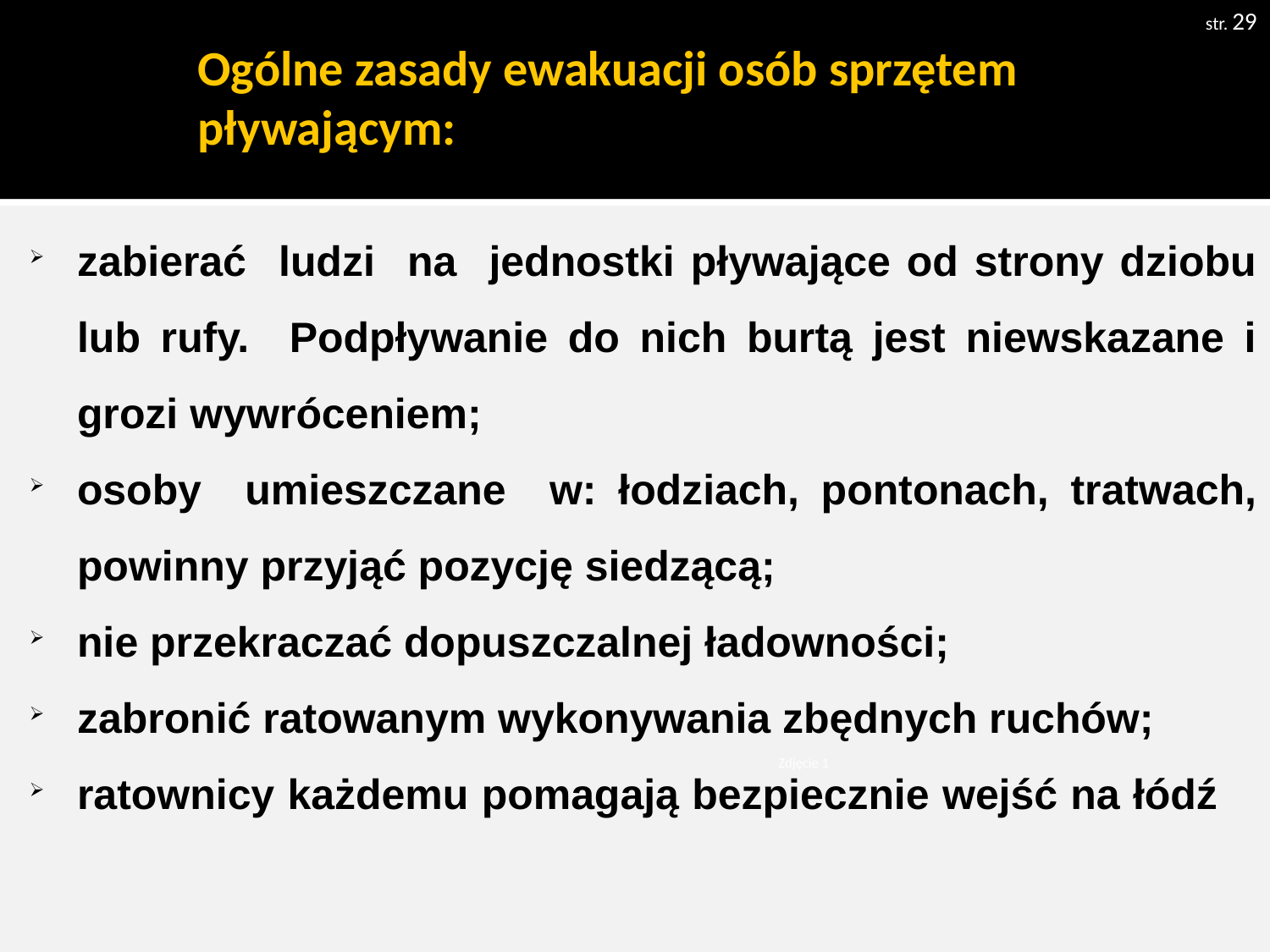

str. 29
# Ogólne zasady ewakuacji osób sprzętem pływającym:
zabierać  ludzi  na  jednostki pływające od strony dziobu lub rufy.  Podpływanie do nich burtą jest niewskazane i grozi wywróceniem;
osoby  umieszczane  w: łodziach, pontonach, tratwach, powinny przyjąć pozycję siedzącą;
nie przekraczać dopuszczalnej ładowności;
zabronić ratowanym wykonywania zbędnych ruchów;
ratownicy każdemu pomagają bezpiecznie wejść na łódź

Zdjęcie 1